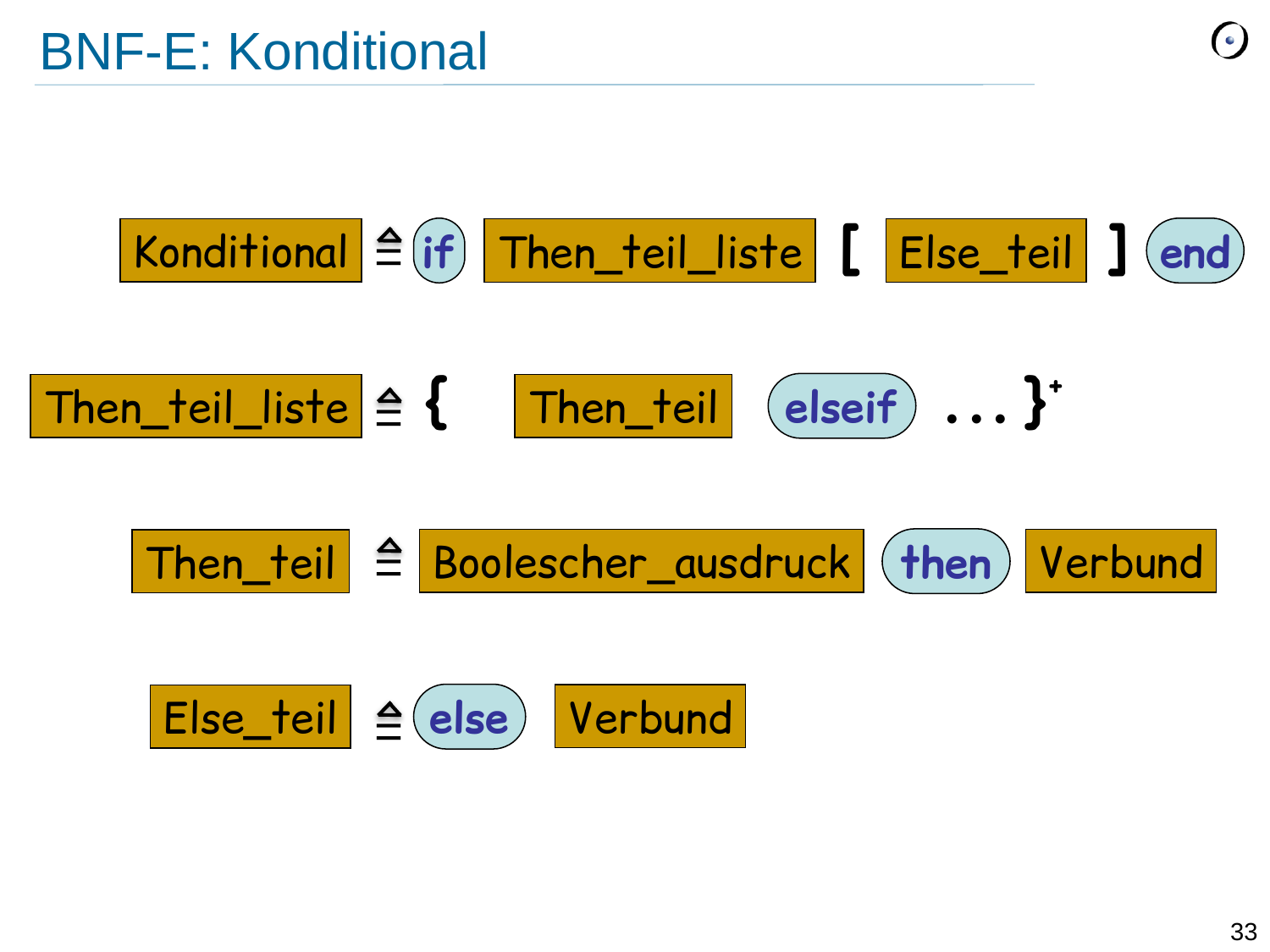

# BNF-E: Konditional
[
]
Konditional
if
end
=
Then_teil_liste
Else_teil
{
...
}+
elseif
Then_teil_liste
Then_teil
=
=
Boolescher_ausdruck
then
Verbund
Then_teil
else
Verbund
Else_teil
=